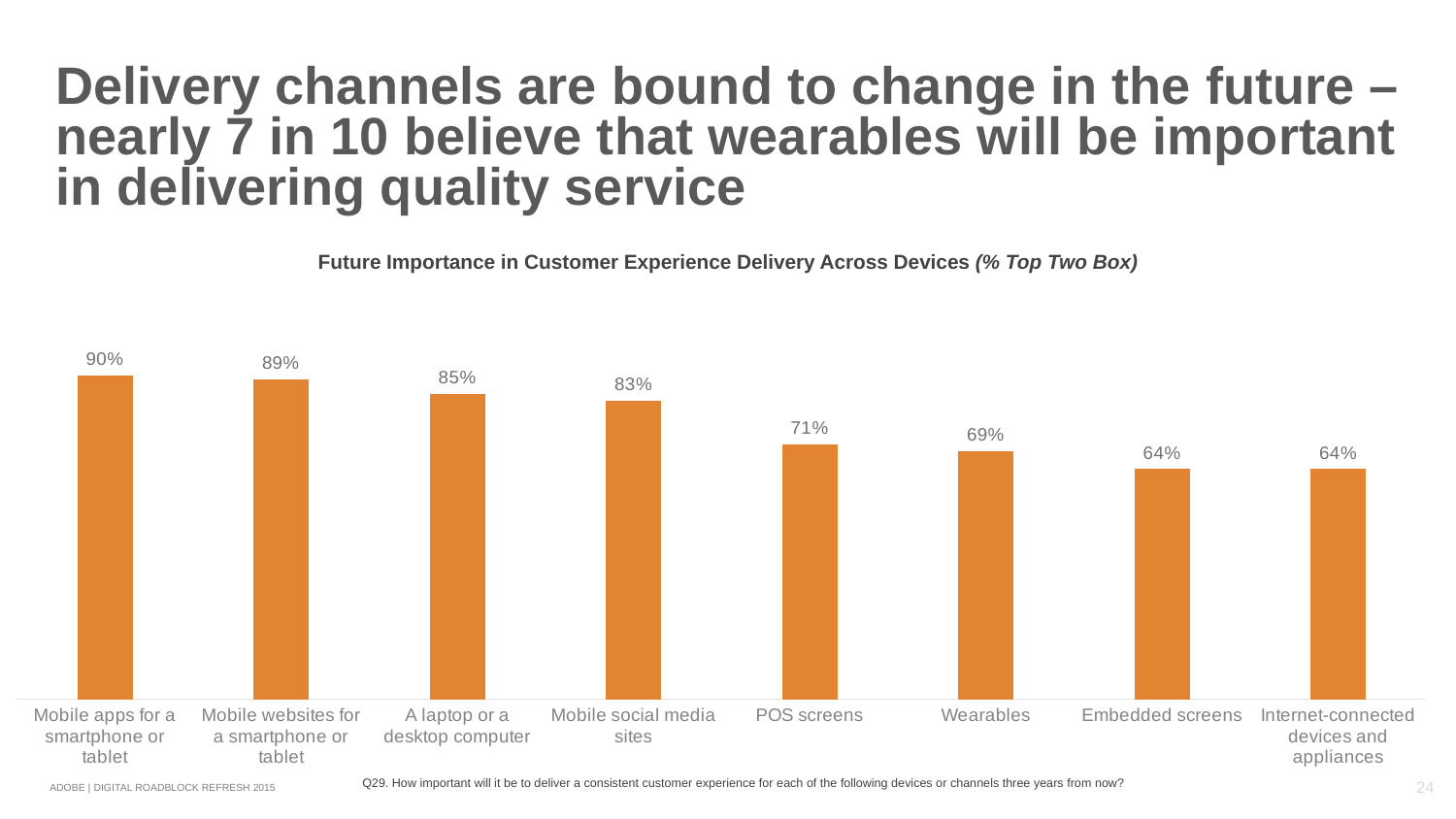

# Delivery channels are bound to change in the future – nearly 7 in 10 believe that wearables will be important in delivering quality service
Future Importance in Customer Experience Delivery Across Devices (% Top Two Box)

### Chart

| Category | Total |
|---|---|
| Mobile apps for a smartphone or tablet | 0.9 |
| Mobile websites for a smartphone or tablet | 0.89 |
| A laptop or a desktop computer | 0.85 |
| Mobile social media sites | 0.83 |
| POS screens | 0.71 |
| Wearables | 0.69 |
| Embedded screens | 0.64 |
| Internet-connected devices and appliances | 0.64 |
Q29. How important will it be to deliver a consistent customer experience for each of the following devices or channels three years from now?